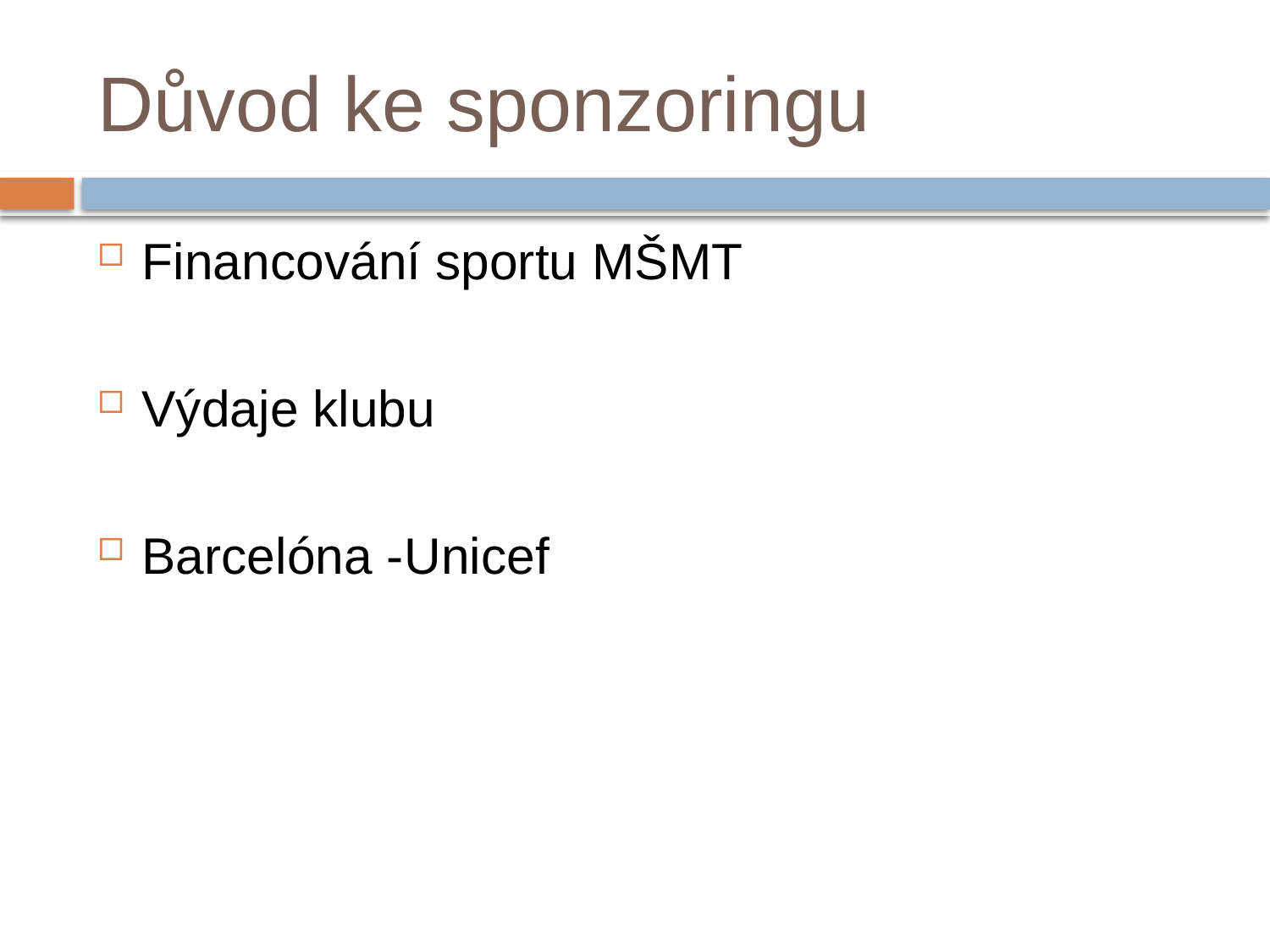

# Důvod ke sponzoringu
Financování sportu MŠMT

Výdaje klubu

Barcelóna -Unicef